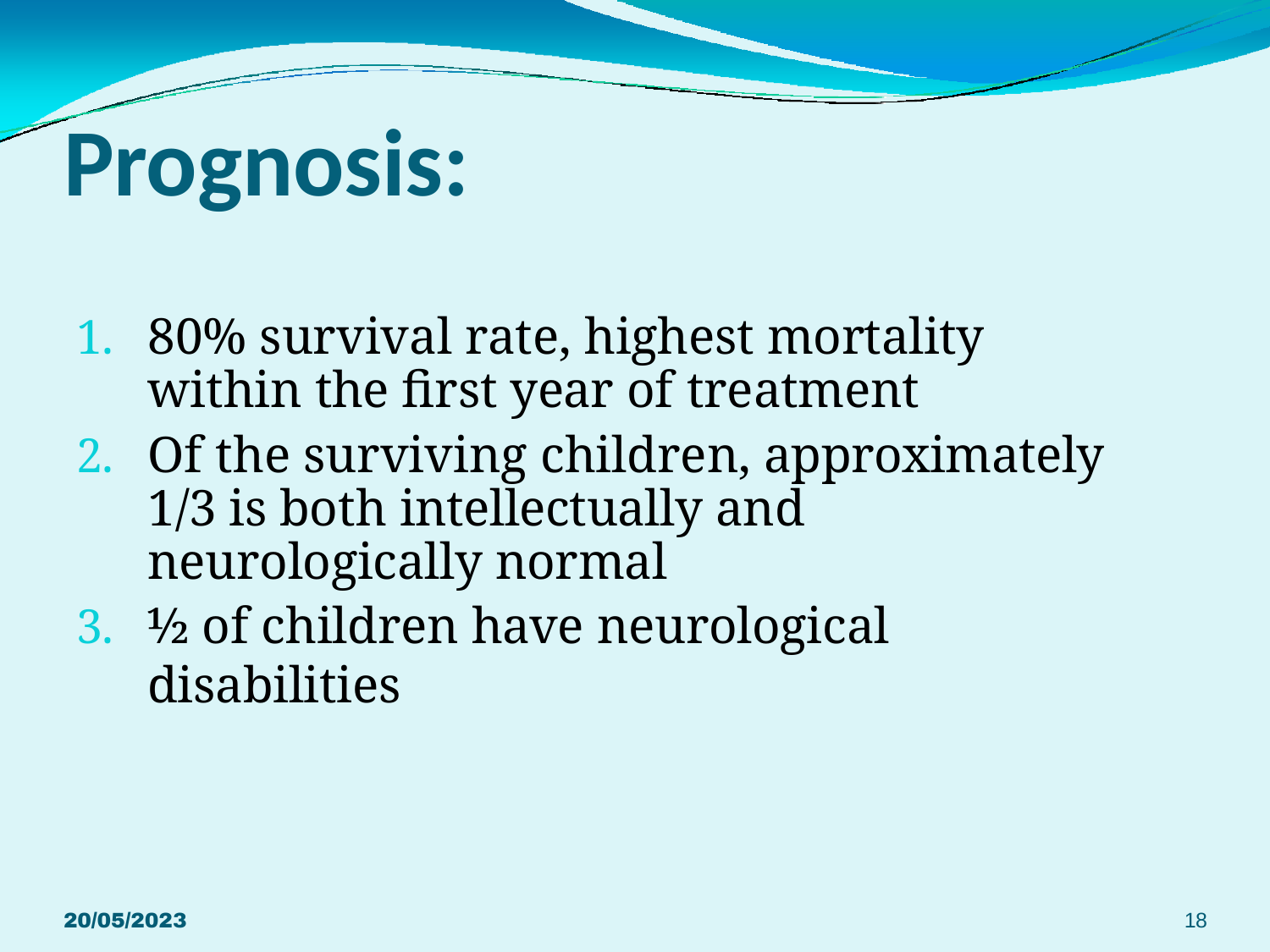

# Prognosis:
80% survival rate, highest mortality within the first year of treatment
Of the surviving children, approximately 1/3 is both intellectually and neurologically normal
½ of children have neurological disabilities
20/05/2023
18